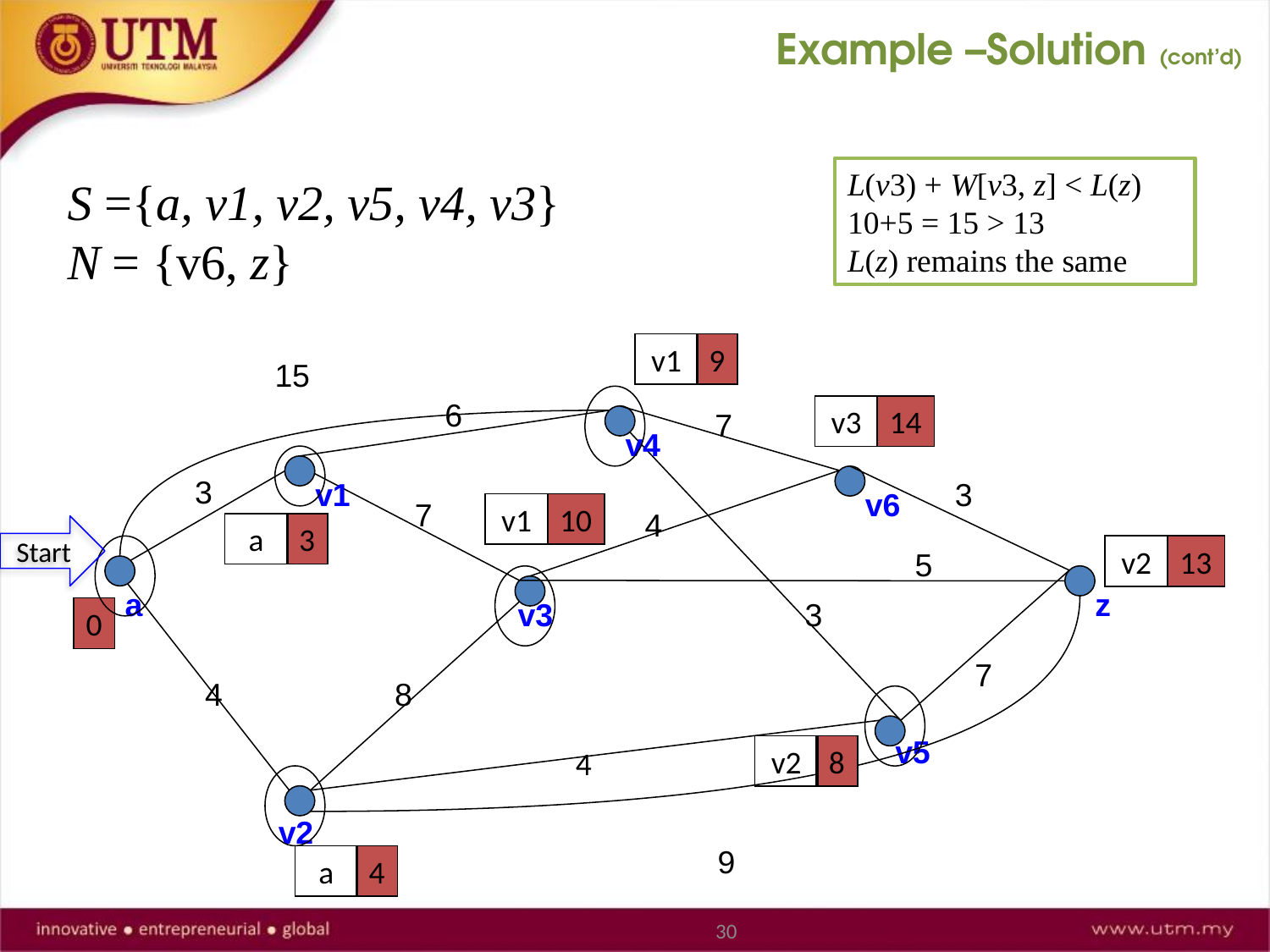

Example –Solution (cont’d)
S ={a, v1, v2, v5, v4, v3}
N = {v6, z}
L(v3) + W[v3, z] < L(z)
10+5 = 15 > 13
L(z) remains the same
v1
9
15

6
v3
14
7

v4

3

v1
3
v6
7
v1
10
4
a
3
Start

v2
13
5

a
z
v3
3
0
7
4
8

v5
v2
8
4

v2
9
a
4
30